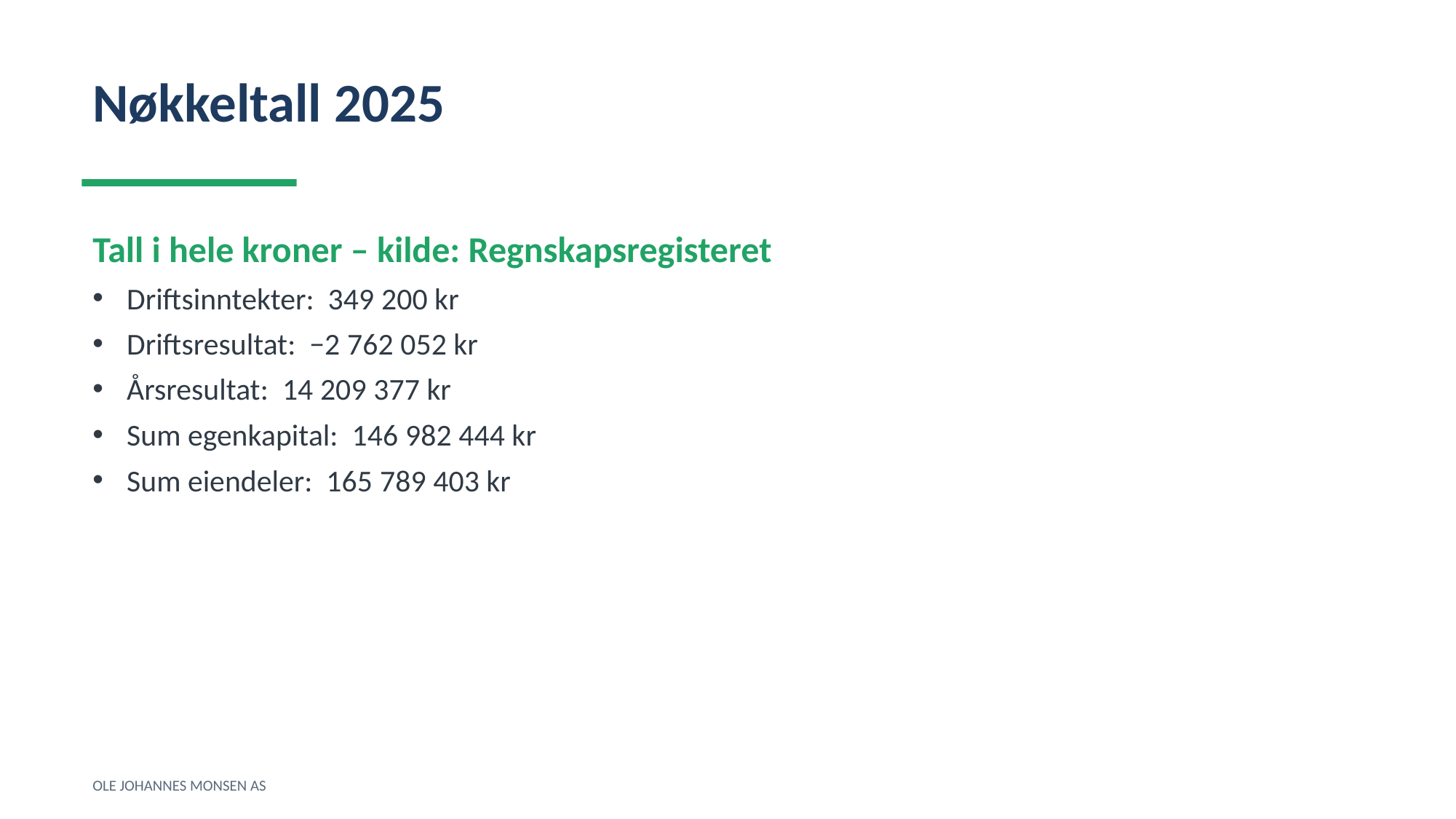

Nøkkeltall 2025

Tall i hele kroner – kilde: Regnskapsregisteret
Driftsinntekter:  349 200 kr
Driftsresultat:  −2 762 052 kr
Årsresultat:  14 209 377 kr
Sum egenkapital:  146 982 444 kr
Sum eiendeler:  165 789 403 kr
OLE JOHANNES MONSEN AS